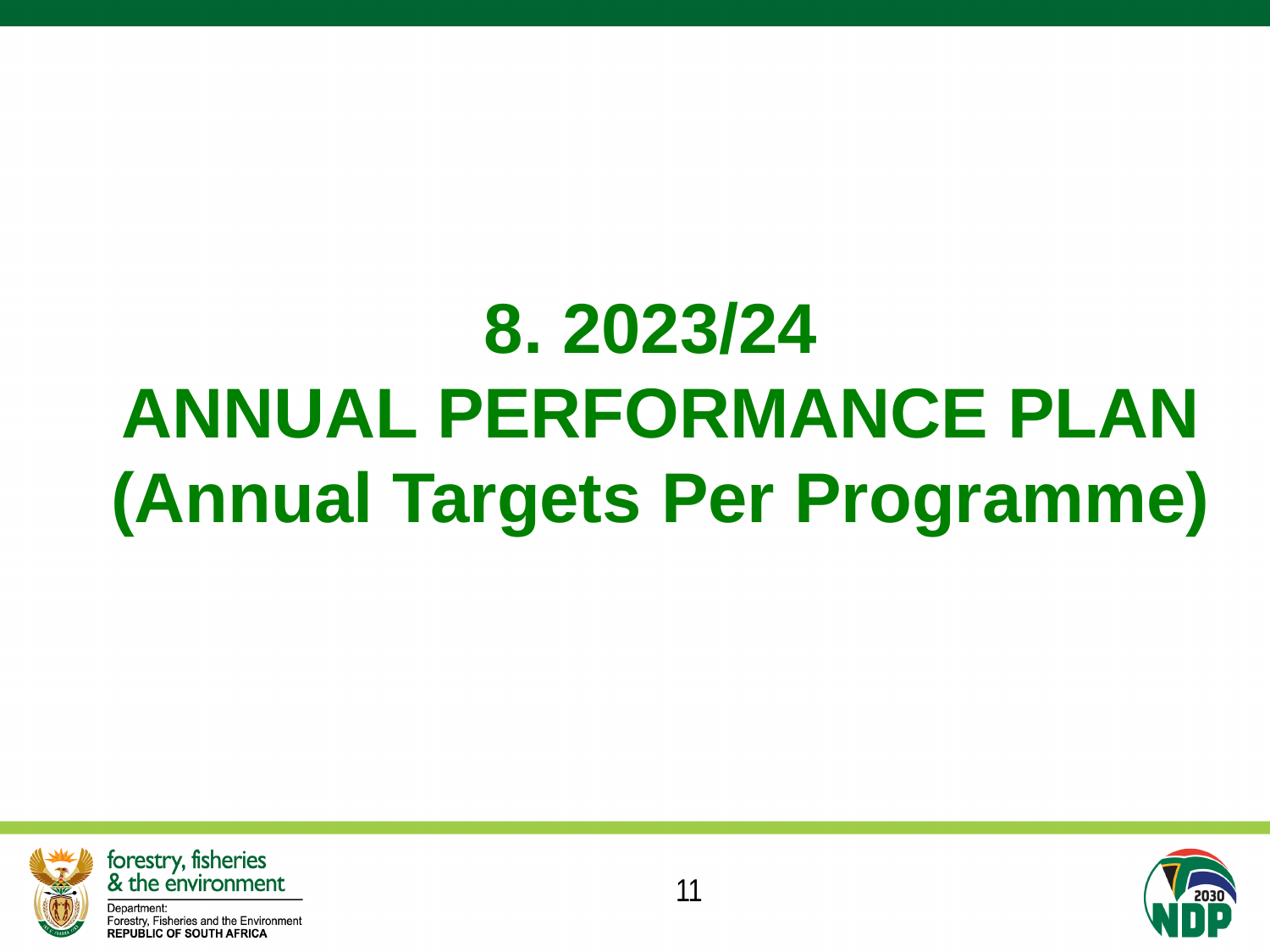

# 8. 2023/24 ANNUAL PERFORMANCE PLAN (Annual Targets Per Programme)
11